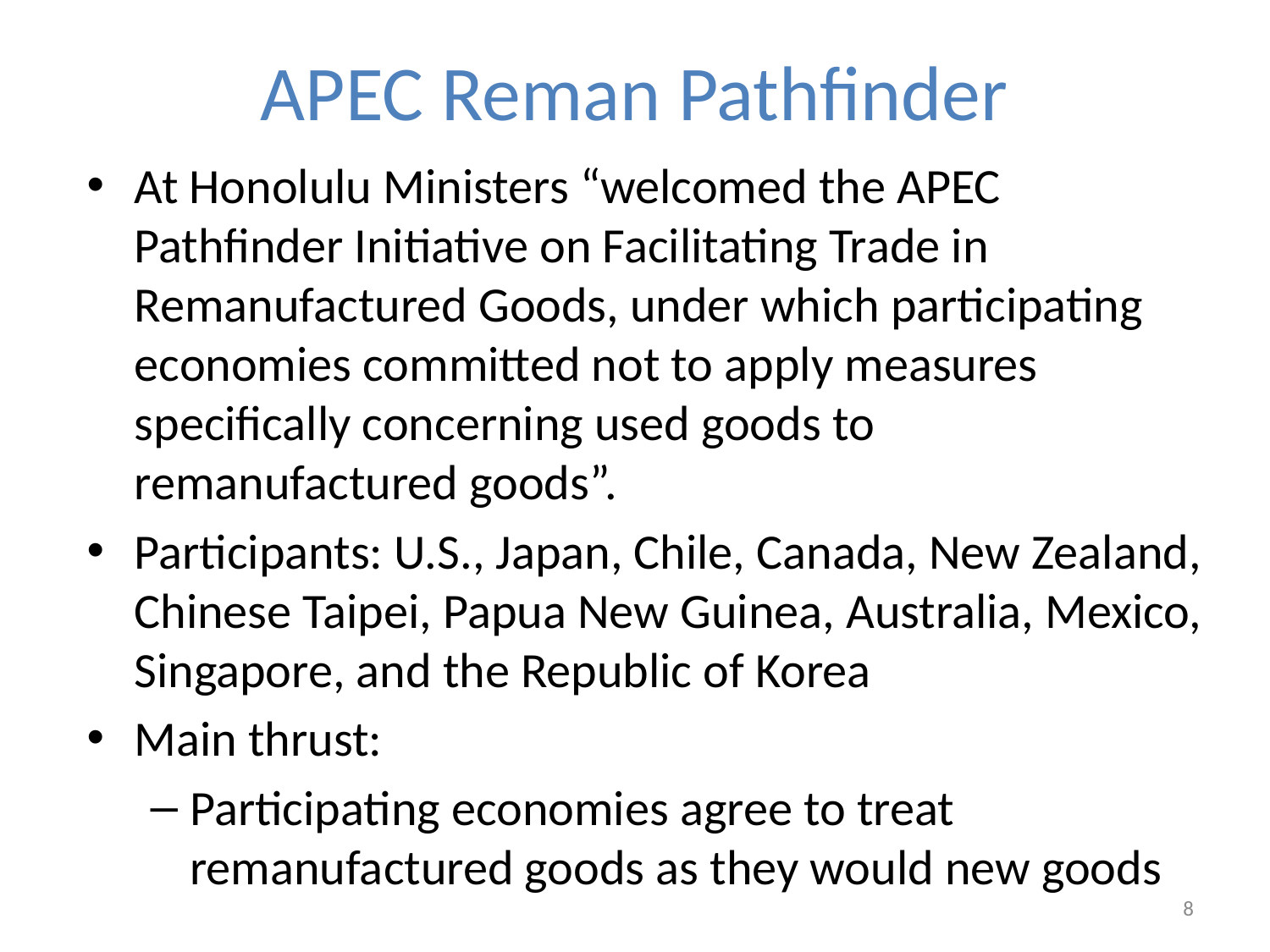

# APEC Reman Pathfinder
At Honolulu Ministers “welcomed the APEC Pathfinder Initiative on Facilitating Trade in Remanufactured Goods, under which participating economies committed not to apply measures specifically concerning used goods to remanufactured goods”.
Participants: U.S., Japan, Chile, Canada, New Zealand, Chinese Taipei, Papua New Guinea, Australia, Mexico, Singapore, and the Republic of Korea
Main thrust:
Participating economies agree to treat remanufactured goods as they would new goods
8